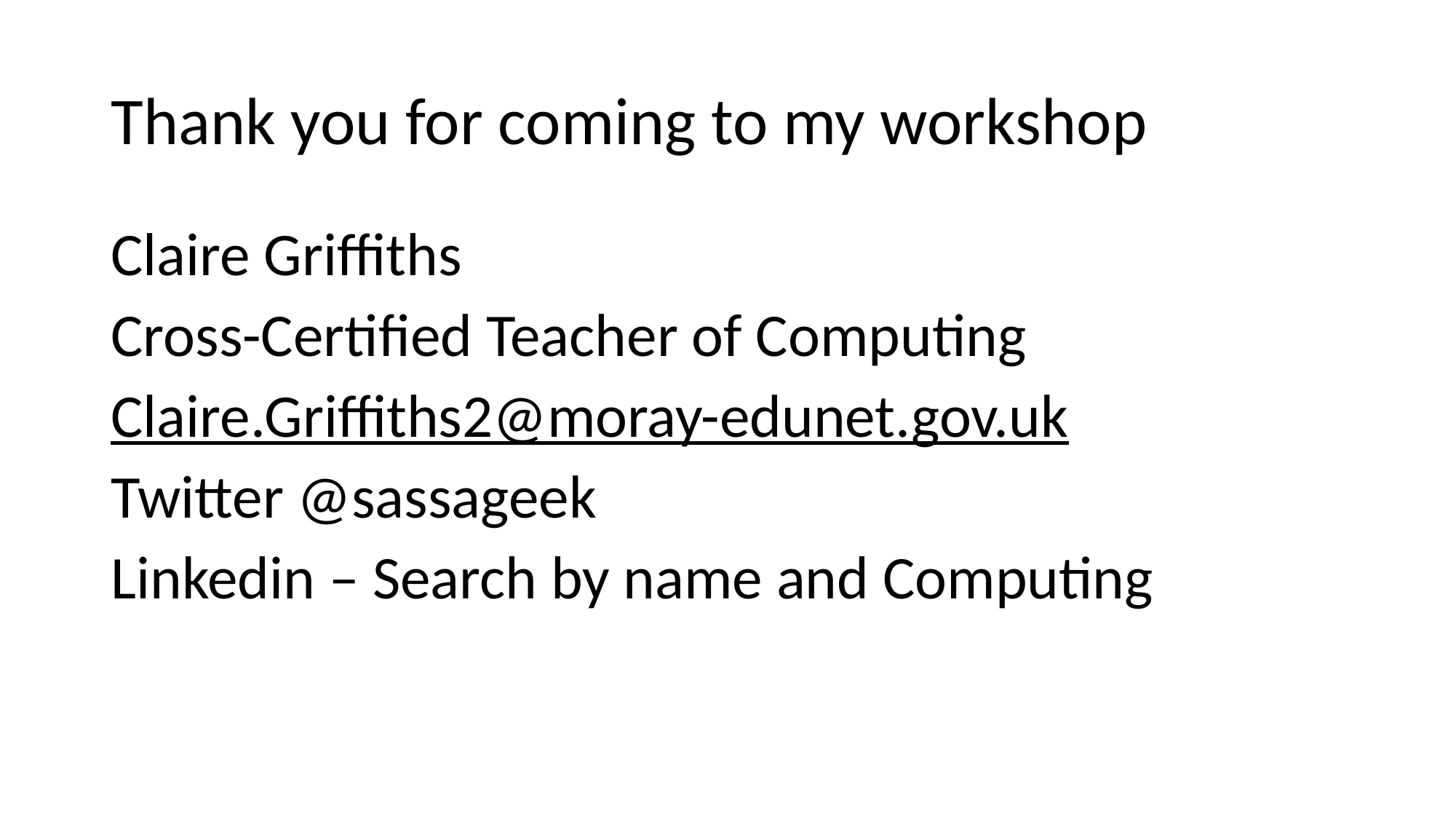

# Thank you for coming to my workshop
Claire Griffiths
Cross-Certified Teacher of Computing
Claire.Griffiths2@moray-edunet.gov.uk
Twitter @sassageek
Linkedin – Search by name and Computing